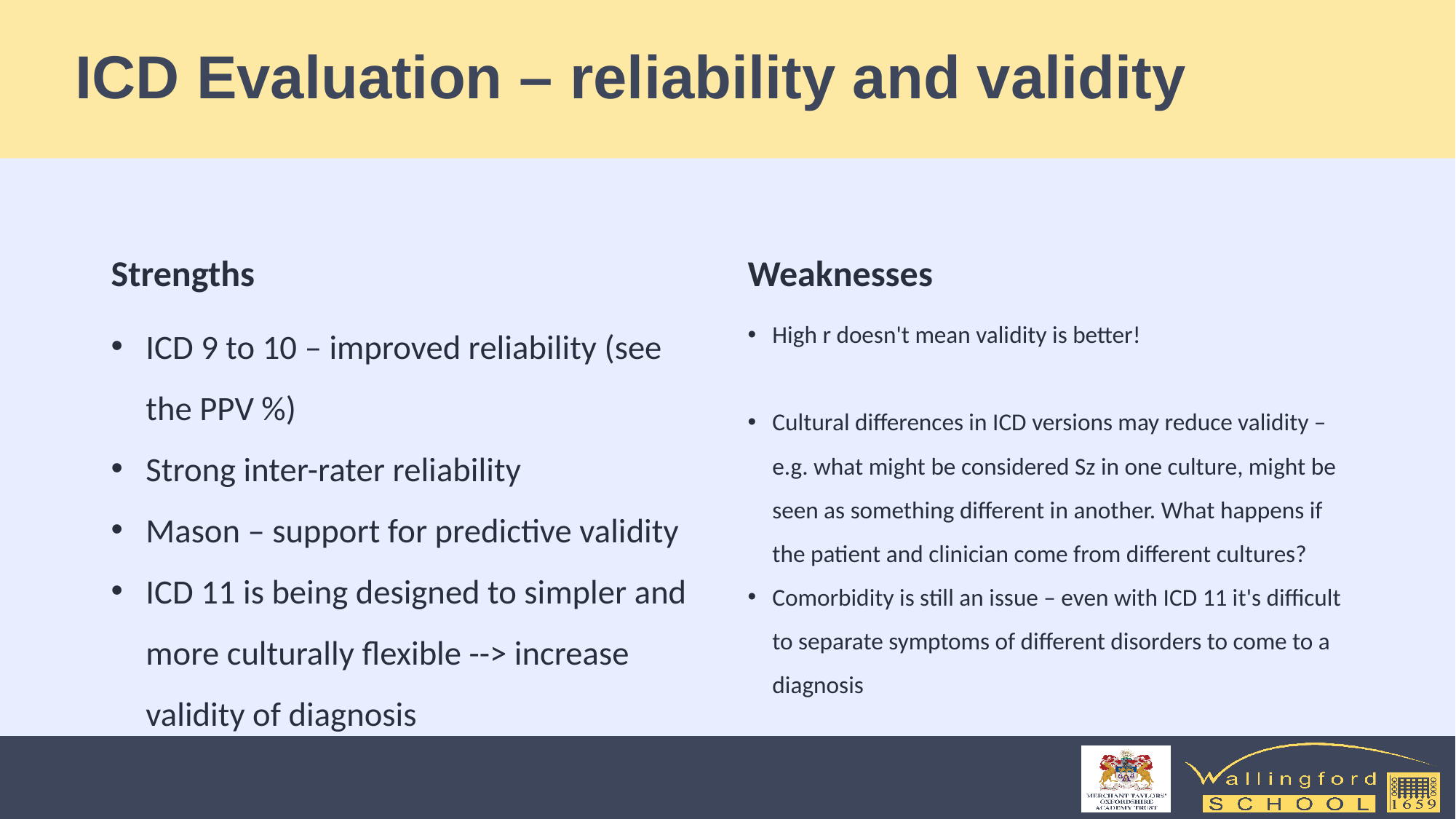

# ICD Evaluation – reliability and validity
Strengths
Weaknesses
ICD 9 to 10 – improved reliability (see the PPV %)
Strong inter-rater reliability
Mason – support for predictive validity
ICD 11 is being designed to simpler and more culturally flexible --> increase validity of diagnosis
High r doesn't mean validity is better!

Cultural differences in ICD versions may reduce validity – e.g. what might be considered Sz in one culture, might be seen as something different in another. What happens if the patient and clinician come from different cultures?
Comorbidity is still an issue – even with ICD 11 it's difficult to separate symptoms of different disorders to come to a diagnosis